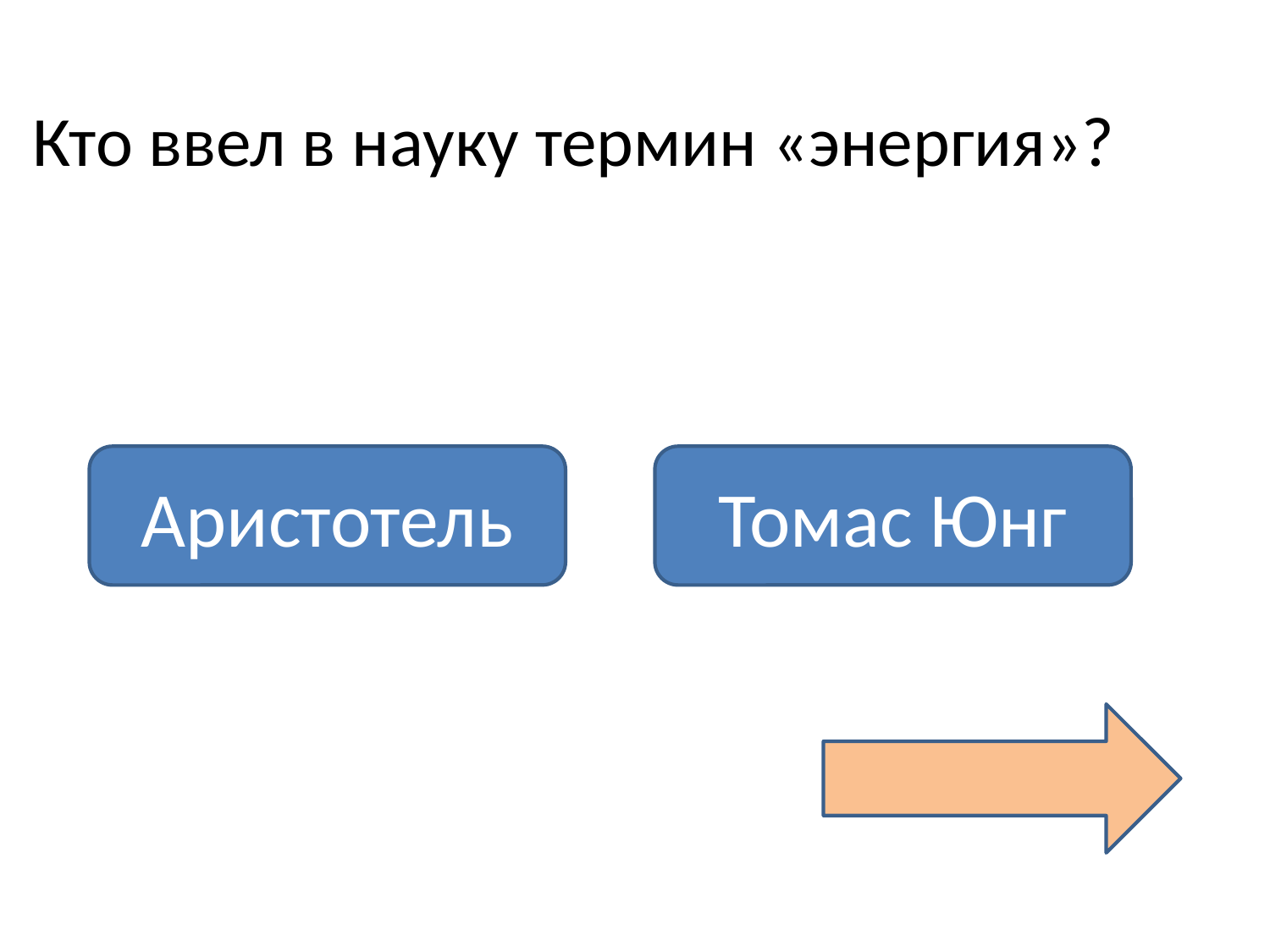

Кто ввел в науку термин «энергия»?
Аристотель
Томас Юнг